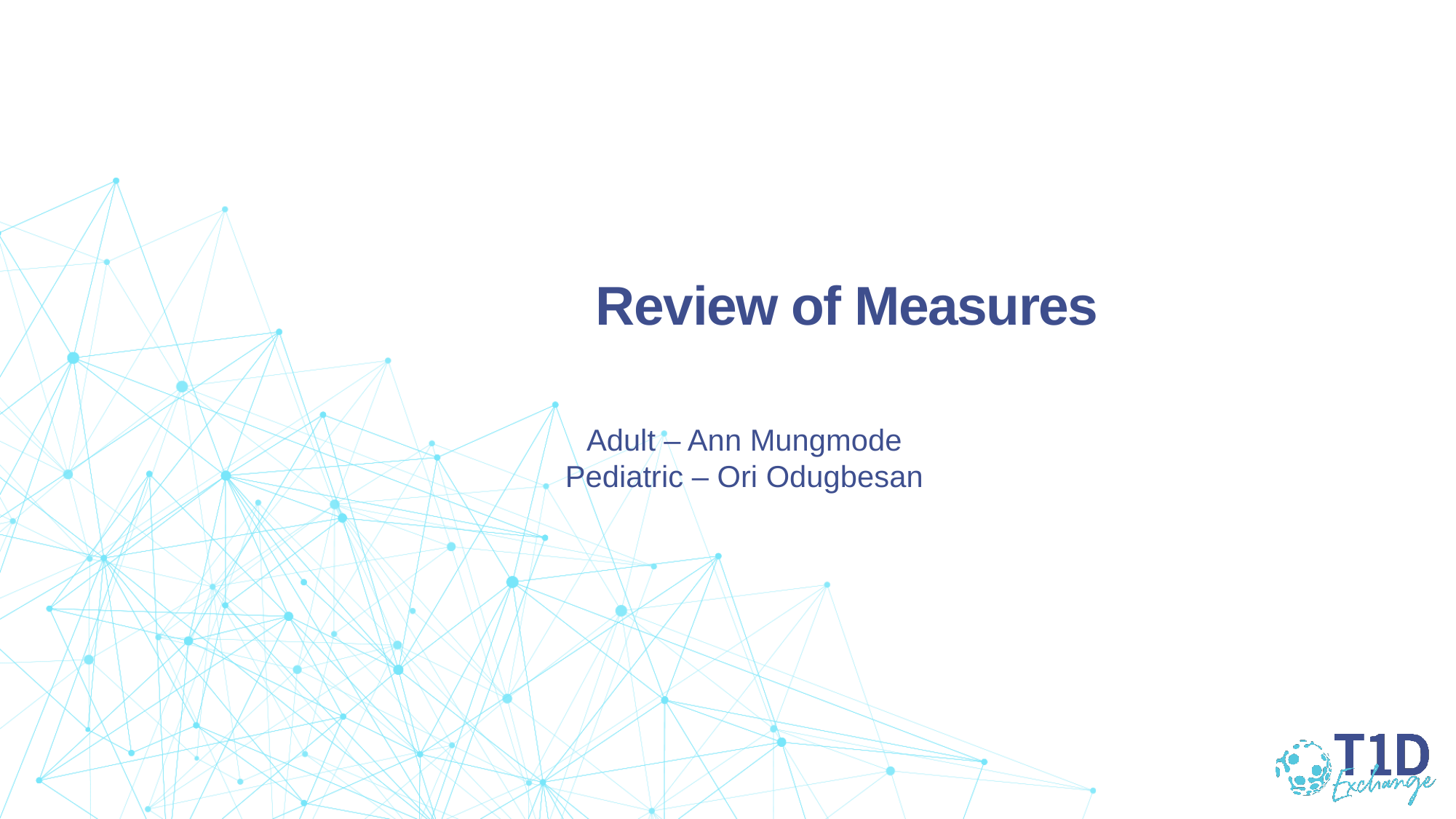

# Review of Measures
Adult – Ann Mungmode
Pediatric – Ori Odugbesan